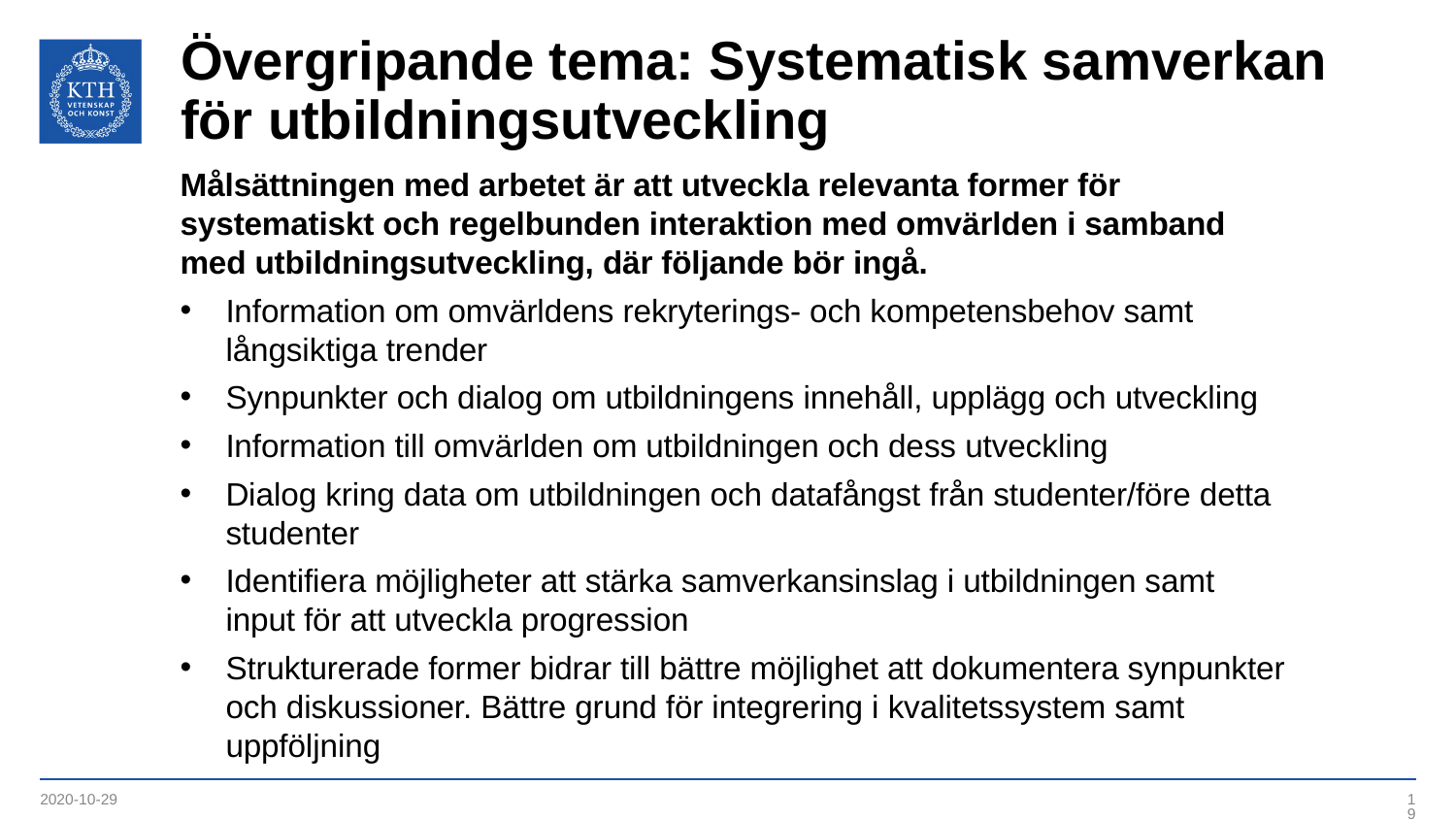

# Övergripande tema: Systematisk samverkan för utbildningsutveckling
Målsättningen med arbetet är att utveckla relevanta former för systematiskt och regelbunden interaktion med omvärlden i samband med utbildningsutveckling, där följande bör ingå.
Information om omvärldens rekryterings- och kompetensbehov samt långsiktiga trender
Synpunkter och dialog om utbildningens innehåll, upplägg och utveckling
Information till omvärlden om utbildningen och dess utveckling
Dialog kring data om utbildningen och datafångst från studenter/före detta studenter
Identifiera möjligheter att stärka samverkansinslag i utbildningen samt input för att utveckla progression
Strukturerade former bidrar till bättre möjlighet att dokumentera synpunkter och diskussioner. Bättre grund för integrering i kvalitetssystem samt uppföljning

2020-10-29
19